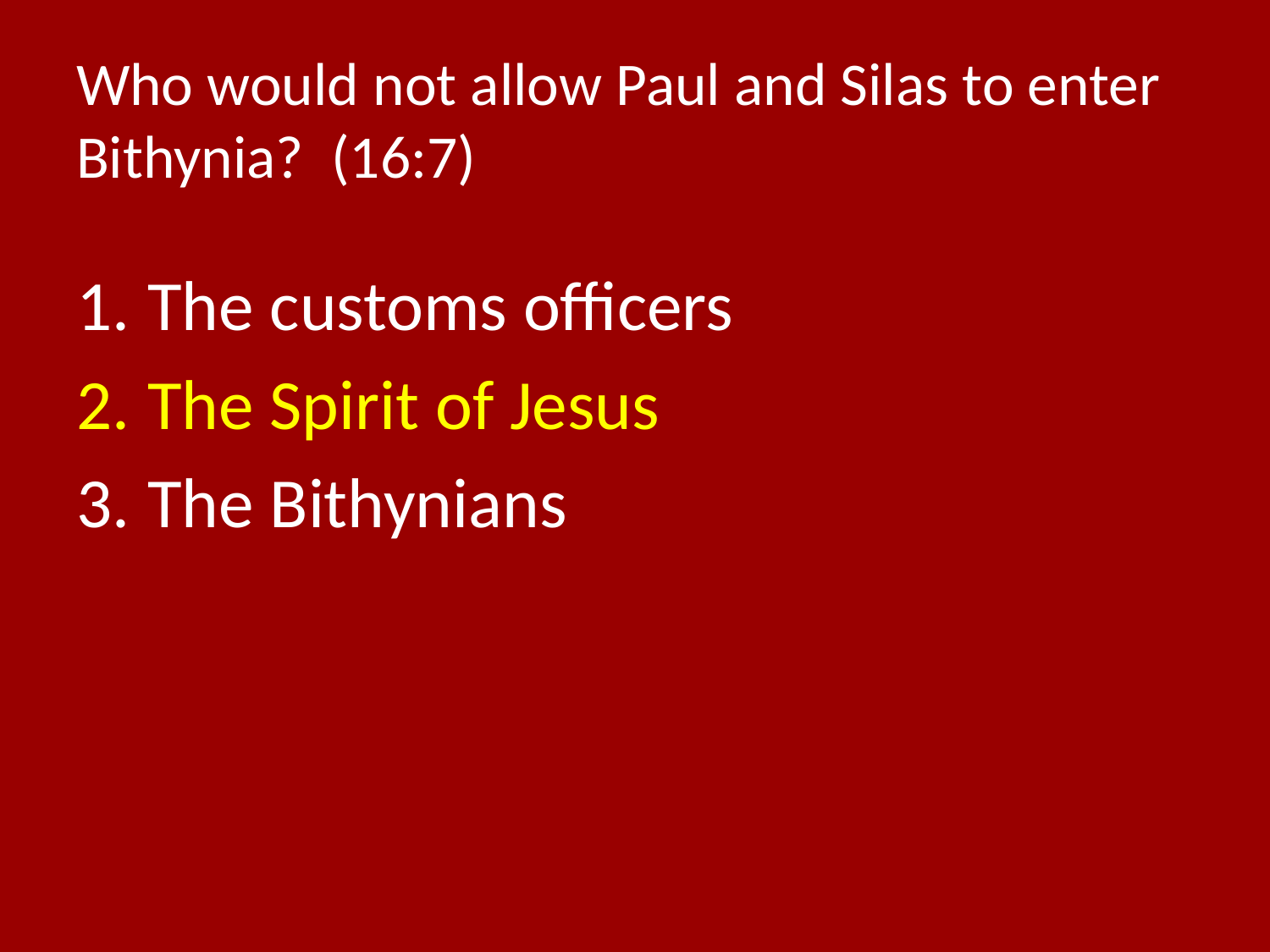

# Who would not allow Paul and Silas to enter Bithynia?  (16:7)
The customs officers
The Spirit of Jesus
The Bithynians